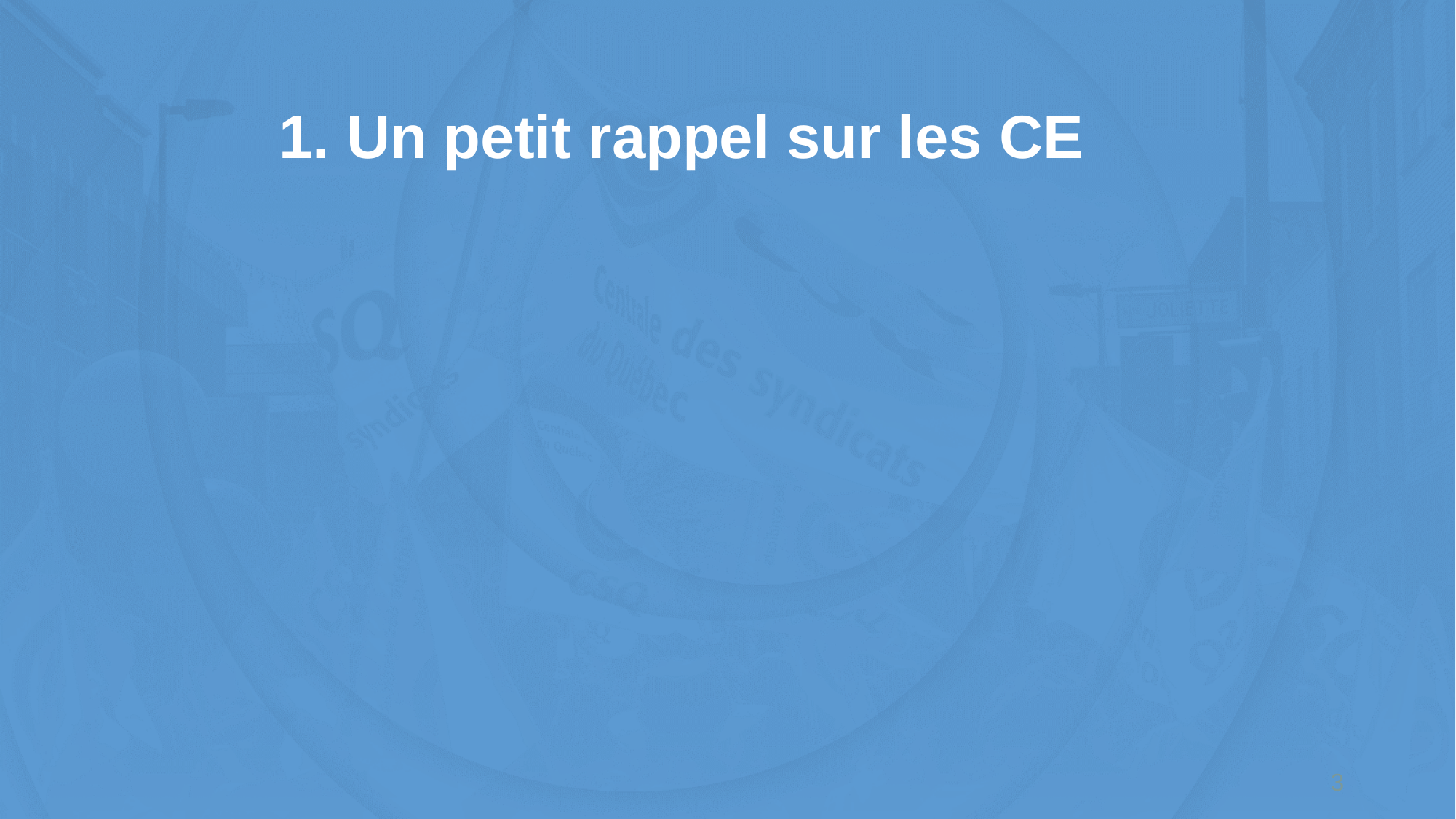

# 1. Un petit rappel sur les CE
3